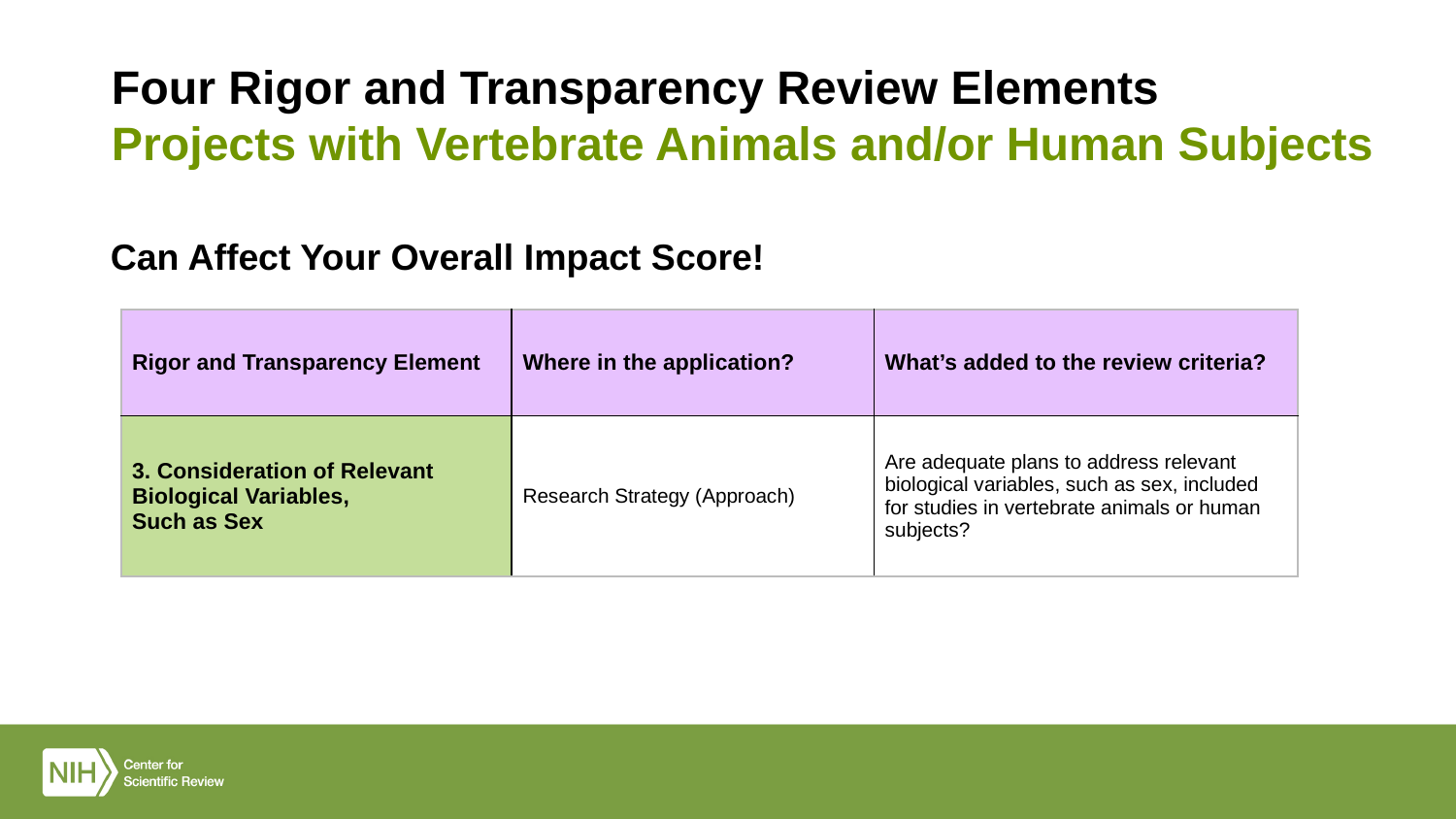

# Four Rigor and Transparency Review Elements Projects with Vertebrate Animals and/or Human Subjects
Can Affect Your Overall Impact Score!
| Rigor and Transparency Element | Where in the application? | What’s added to the review criteria? |
| --- | --- | --- |
| 3. Consideration of Relevant Biological Variables, Such as Sex | Research Strategy (Approach) | Are adequate plans to address relevant biological variables, such as sex, included for studies in vertebrate animals or human subjects? |